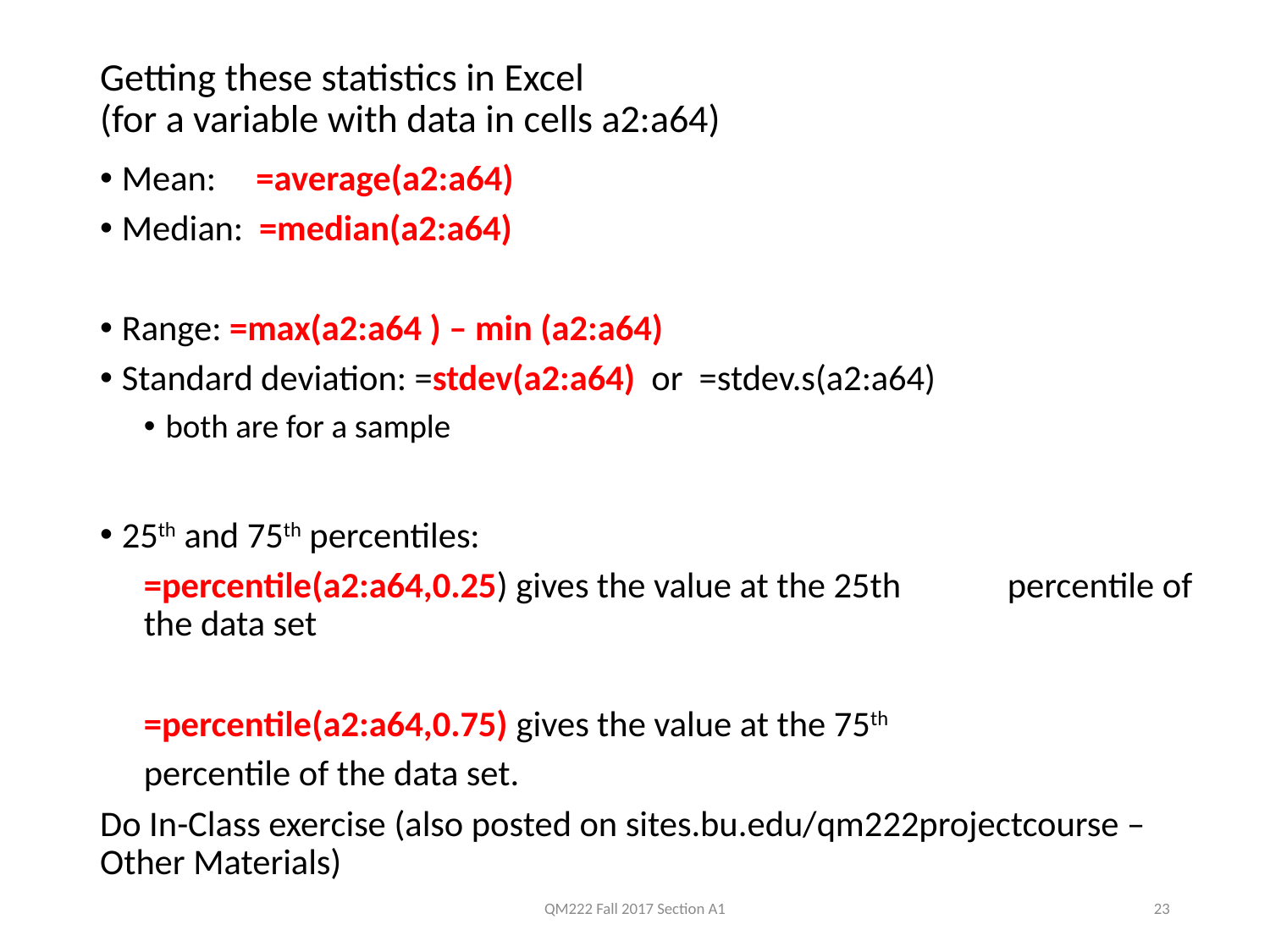

# Getting these statistics in Excel (for a variable with data in cells a2:a64)
Mean:     =average(a2:a64)
Median:  =median(a2:a64)

Range: =max(a2:a64 ) – min (a2:a64)
Standard deviation: =stdev(a2:a64)  or  =stdev.s(a2:a64)
both are for a sample

25th and 75th percentiles:
=percentile(a2:a64,0.25) gives the value at the 25th 							percentile of the data set

=percentile(a2:a64,0.75) gives the value at the 75th
					percentile of the data set.
Do In-Class exercise (also posted on sites.bu.edu/qm222projectcourse – Other Materials)
QM222 Fall 2017 Section A1
23